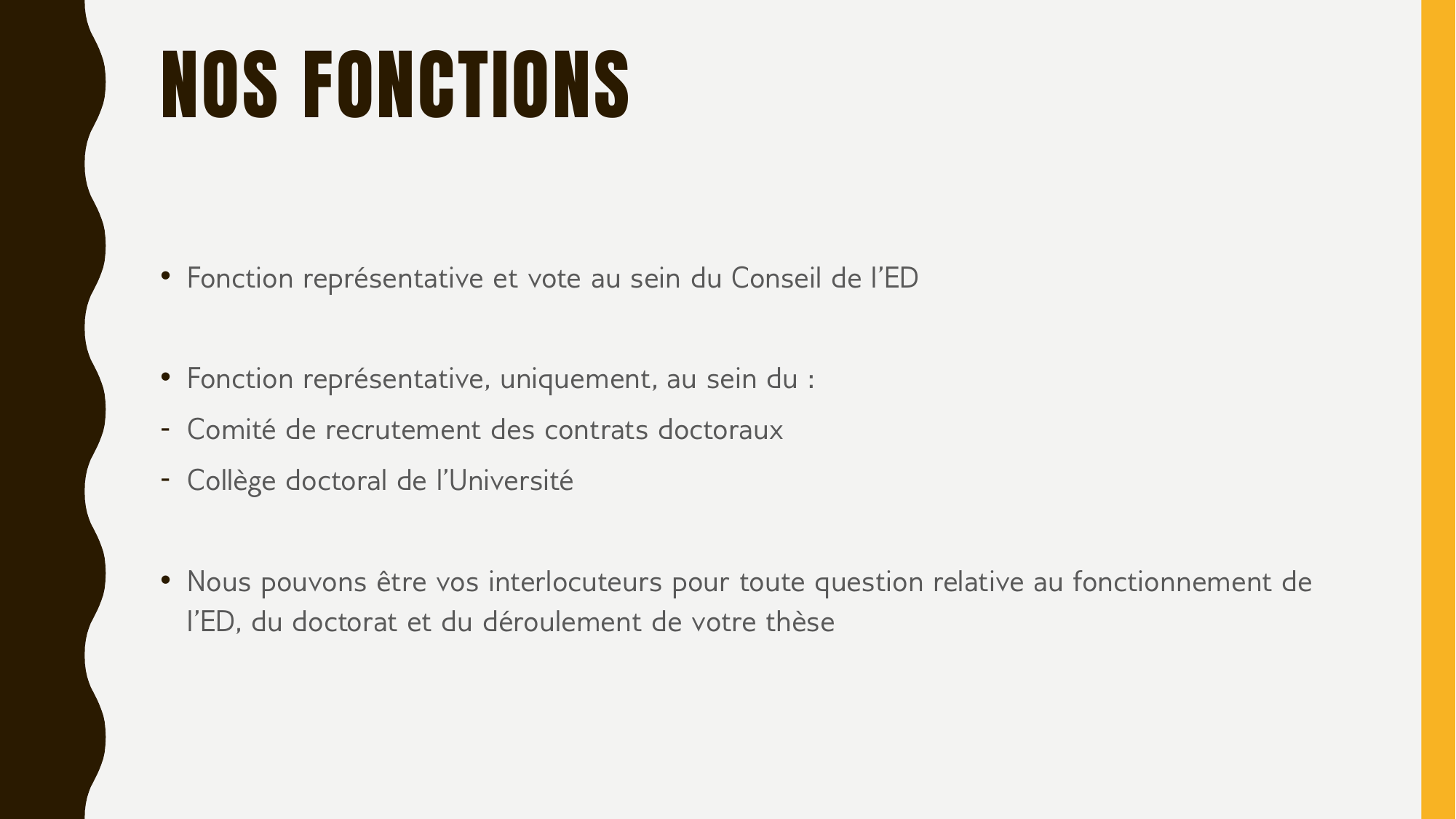

# Nos fonctions

Fonction représentative et vote au sein du Conseil de l’ED

Fonction représentative, uniquement, au sein du :
Comité de recrutement des contrats doctoraux
Collège doctoral de l’Université

Nous pouvons être vos interlocuteurs pour toute question relative au fonctionnement de l’ED, du doctorat et du déroulement de votre thèse